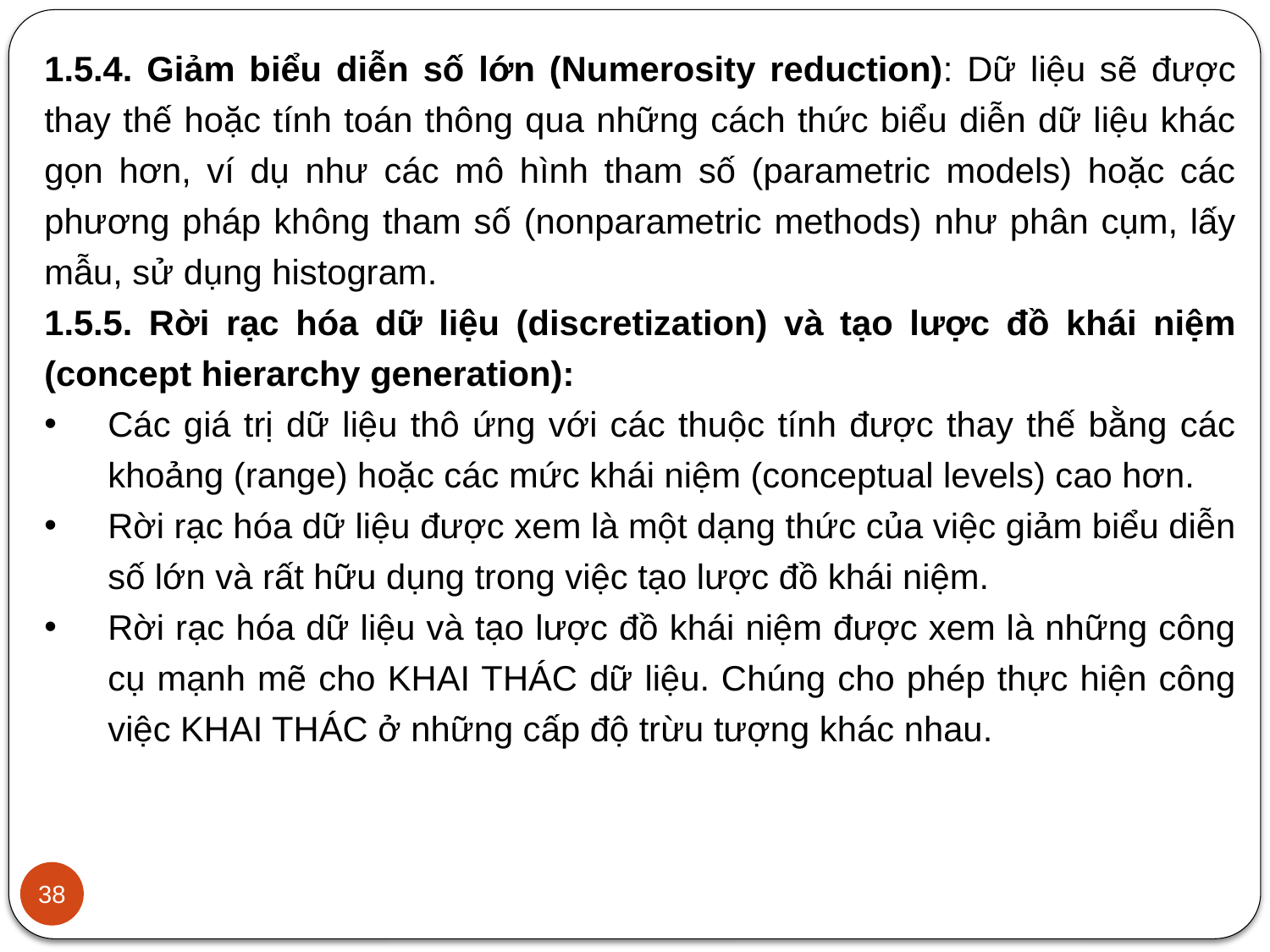

1.5.4. Giảm biểu diễn số lớn (Numerosity reduction): Dữ liệu sẽ được thay thế hoặc tính toán thông qua những cách thức biểu diễn dữ liệu khác gọn hơn, ví dụ như các mô hình tham số (parametric models) hoặc các phương pháp không tham số (nonparametric methods) như phân cụm, lấy mẫu, sử dụng histogram.
1.5.5. Rời rạc hóa dữ liệu (discretization) và tạo lược đồ khái niệm (concept hierarchy generation):
Các giá trị dữ liệu thô ứng với các thuộc tính được thay thế bằng các khoảng (range) hoặc các mức khái niệm (conceptual levels) cao hơn.
Rời rạc hóa dữ liệu được xem là một dạng thức của việc giảm biểu diễn số lớn và rất hữu dụng trong việc tạo lược đồ khái niệm.
Rời rạc hóa dữ liệu và tạo lược đồ khái niệm được xem là những công cụ mạnh mẽ cho KHAI THÁC dữ liệu. Chúng cho phép thực hiện công việc KHAI THÁC ở những cấp độ trừu tượng khác nhau.
38